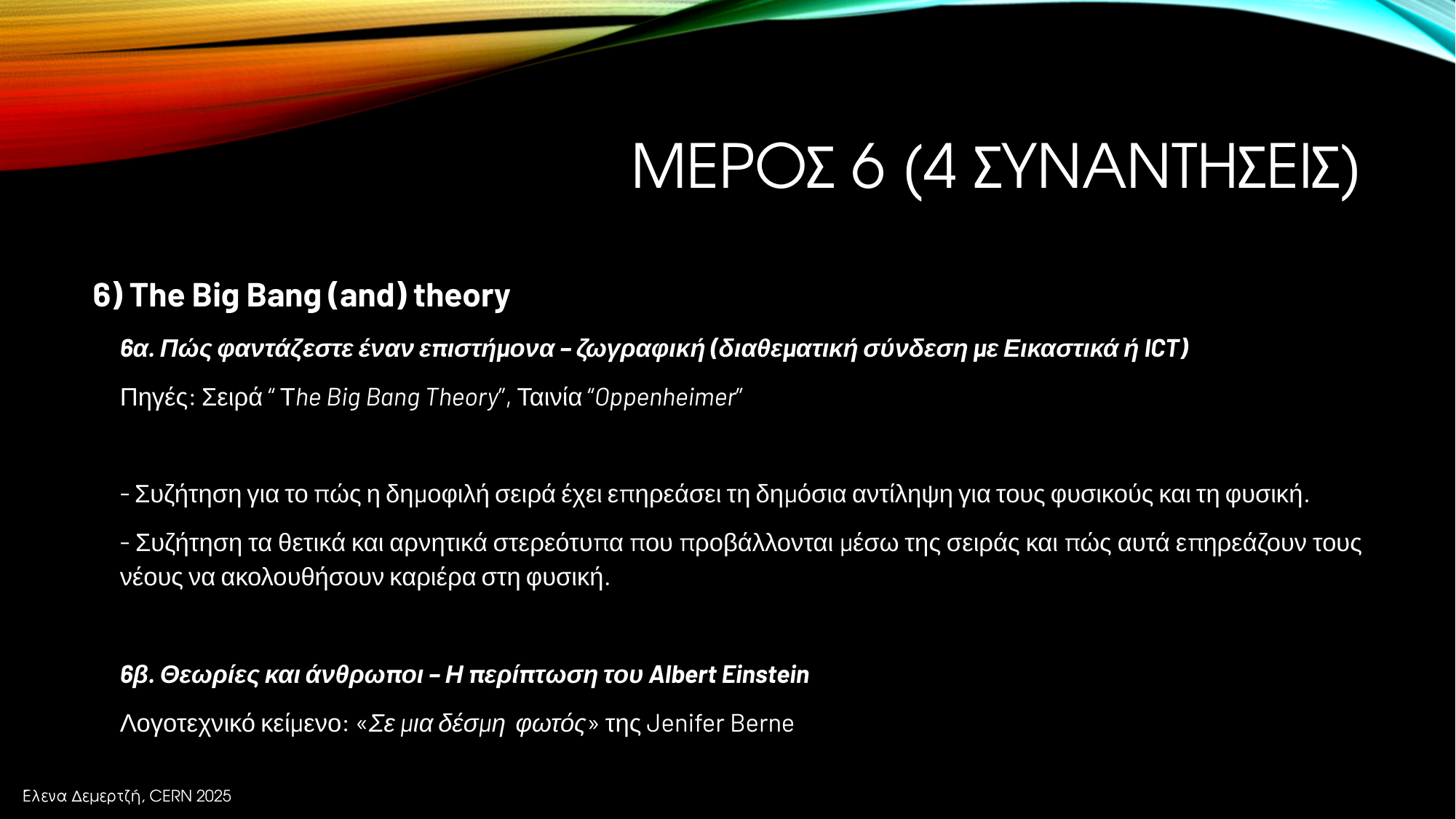

# ΜΕΡΟΣ 6 (4 ΣΥΝΑΝΤΗΣΕΙΣ)
6) The Big Bang (and) theory
6α. Πώς φαντάζεστε έναν επιστήμονα – ζωγραφική (διαθεματική σύνδεση με Εικαστικά ή ICT)
Πηγές: Σειρά “ Τhe Big Bang Theory”, Ταινία “Oppenheimer”

- Συζήτηση για το πώς η δημοφιλή σειρά έχει επηρεάσει τη δημόσια αντίληψη για τους φυσικούς και τη φυσική.
- Συζήτηση τα θετικά και αρνητικά στερεότυπα που προβάλλονται μέσω της σειράς και πώς αυτά επηρεάζουν τους νέους να ακολουθήσουν καριέρα στη φυσική.

6β. Θεωρίες και άνθρωποι – Η περίπτωση του Albert Einstein
Λογοτεχνικό κείμενο: «Σε μια δέσμη  φωτός» της Jenifer Berne

Έλενα Δεμερτζή, CERN 2025